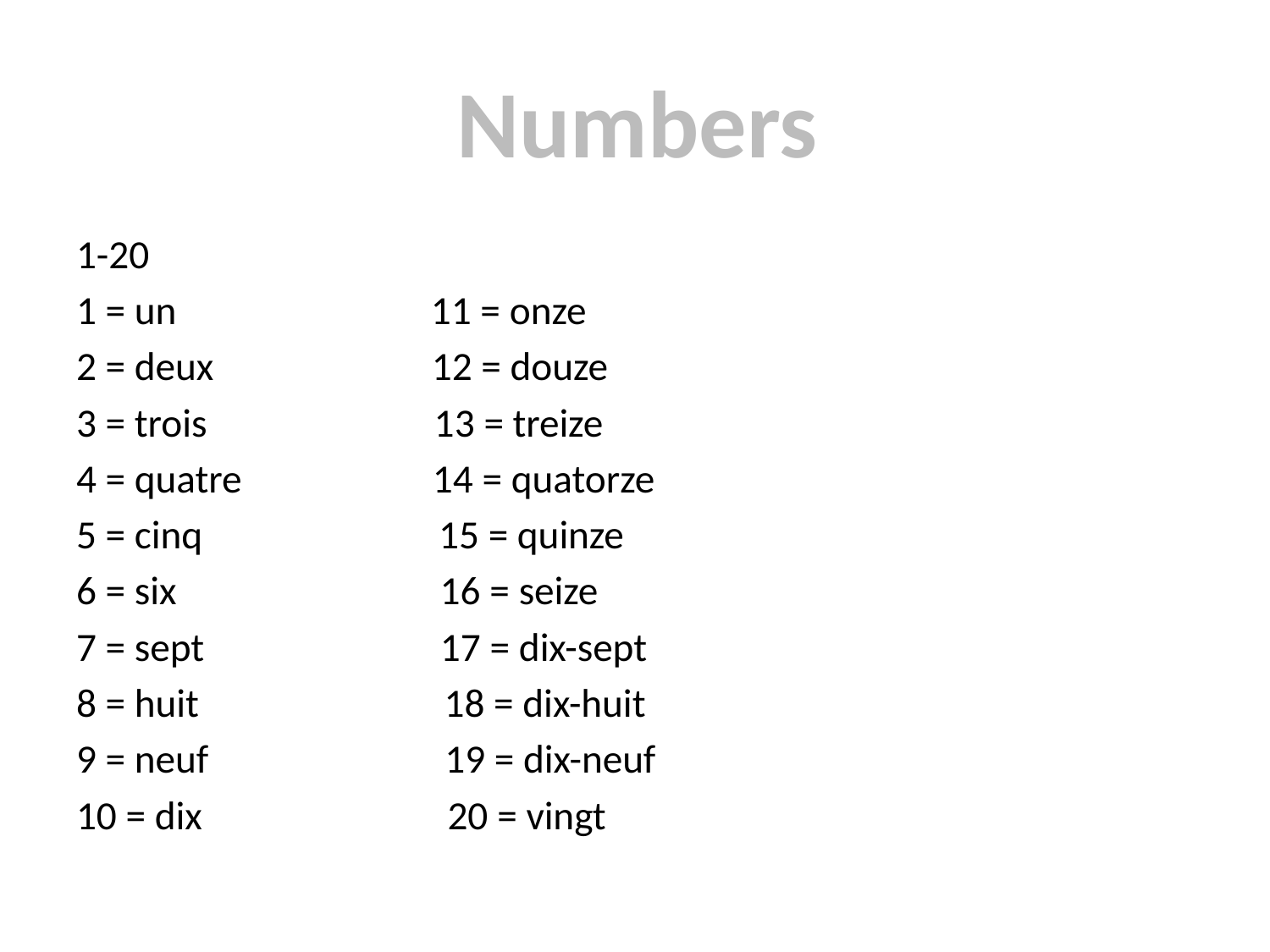

#
Numbers
1-20
1 = un                            11 = onze
2 = deux                        12 = douze
3 = trois                         13 = treize
4 = quatre                     14 = quatorze
5 = cinq                          15 = quinze
6 = six                             16 = seize
7 = sept                          17 = dix-sept
8 = huit                           18 = dix-huit
9 = neuf                          19 = dix-neuf
10 = dix                           20 = vingt